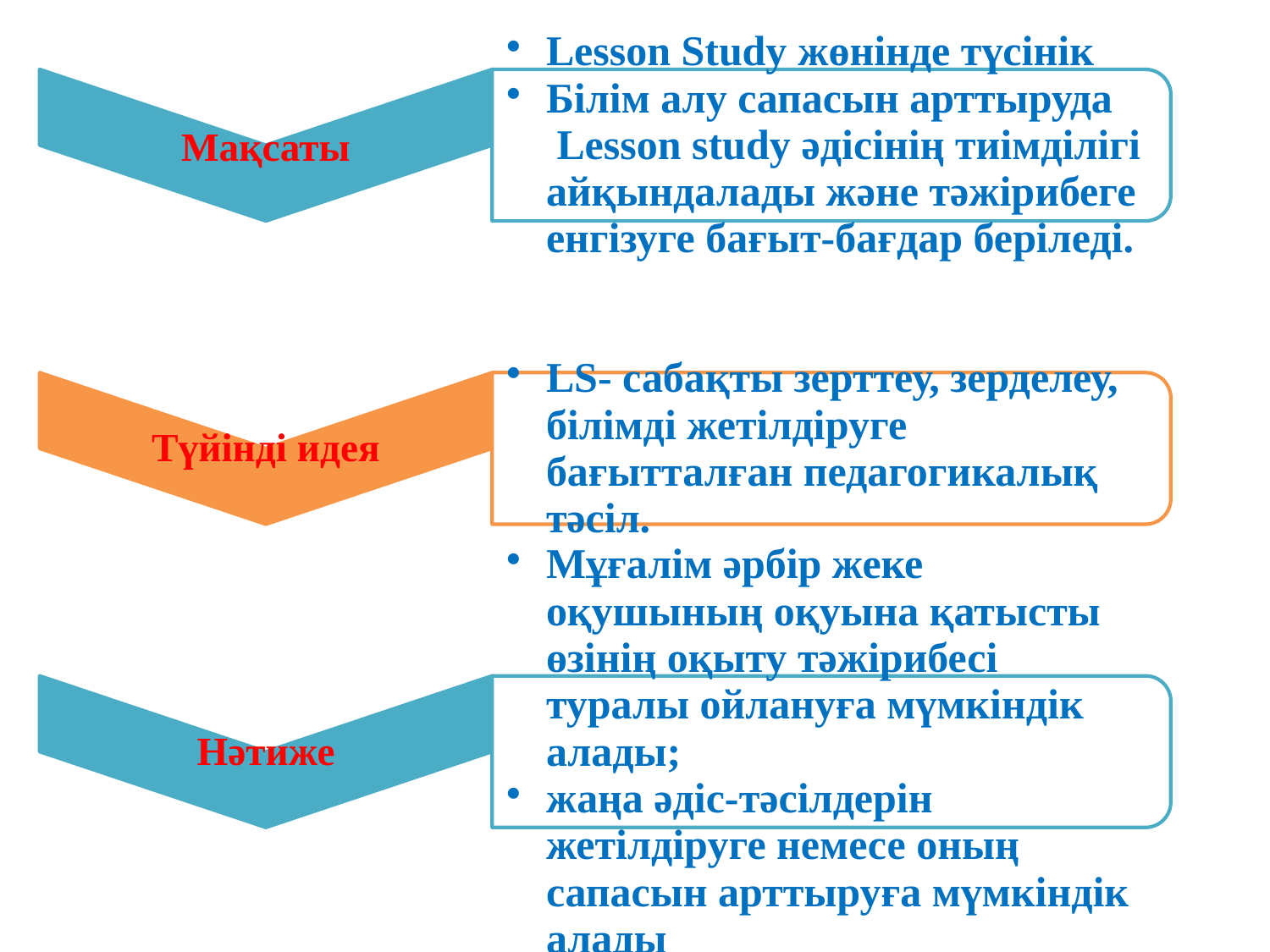

Мақсаты
Lesson Study жөнінде түсінік
Мұғалім әрбір жеке оқушының оқуына қатысты өзінің оқыту тәжірибесі туралы ойлануға мүмкіндік алады;
Нәтиже
LS- сабақты зерттеу, зерделеу, білімді жетілдіруге бағытталған педагогикалық тәсіл.
Түйінді идея
Білім алу сапасын арттыруда  Lesson study әдісінің тиімділігі айқындалады және тәжірибеге енгізуге бағыт-бағдар беріледі.